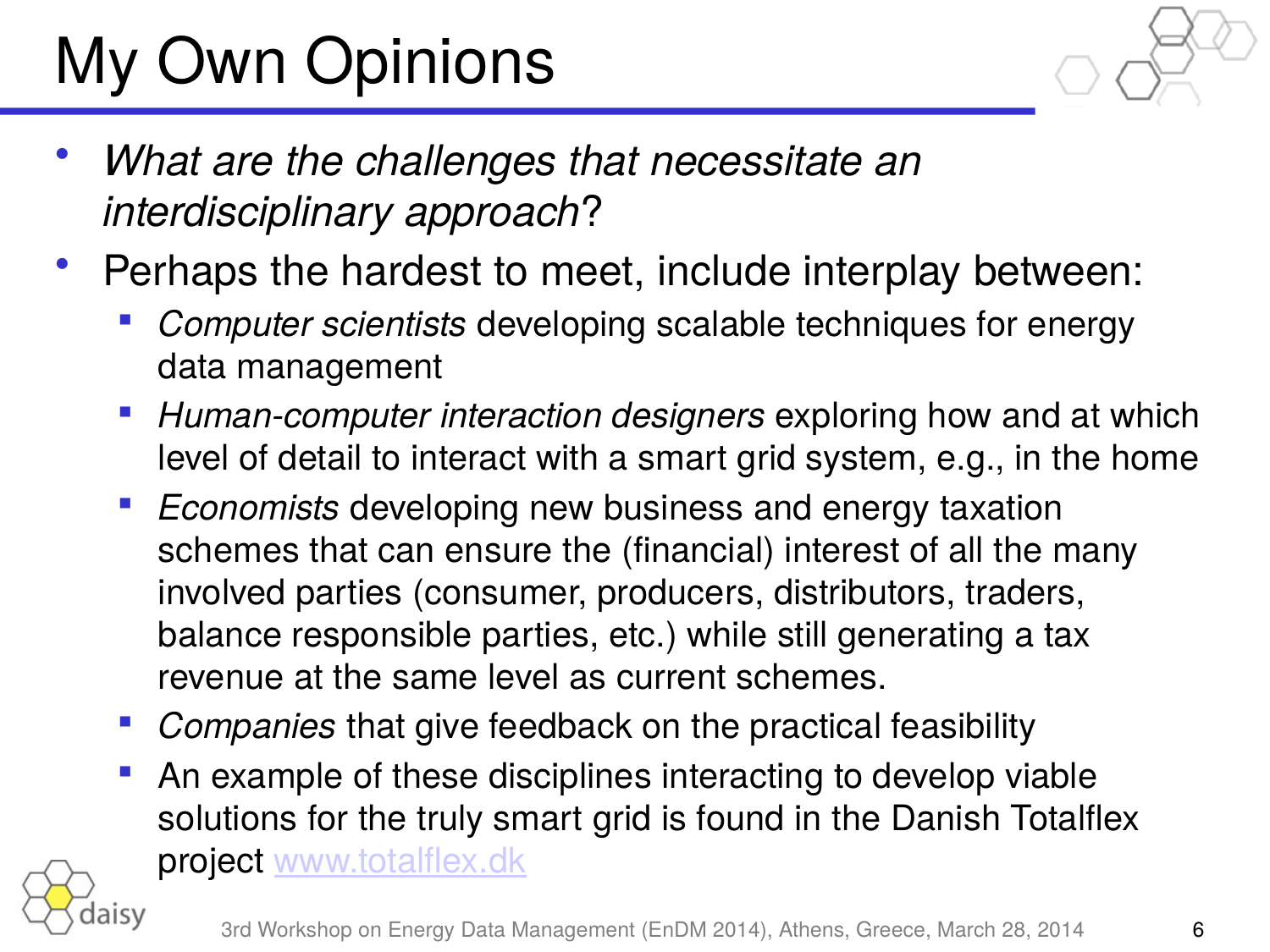

# My Own Opinions
What are the challenges that necessitate an interdisciplinary approach?
Perhaps the hardest to meet, include interplay between:
Computer scientists developing scalable techniques for energy data management
Human-computer interaction designers exploring how and at which level of detail to interact with a smart grid system, e.g., in the home
Economists developing new business and energy taxation schemes that can ensure the (financial) interest of all the many involved parties (consumer, producers, distributors, traders, balance responsible parties, etc.) while still generating a tax revenue at the same level as current schemes.
Companies that give feedback on the practical feasibility
An example of these disciplines interacting to develop viable solutions for the truly smart grid is found in the Danish Totalflex project www.totalflex.dk
3rd Workshop on Energy Data Management (EnDM 2014), Athens, Greece, March 28, 2014
6